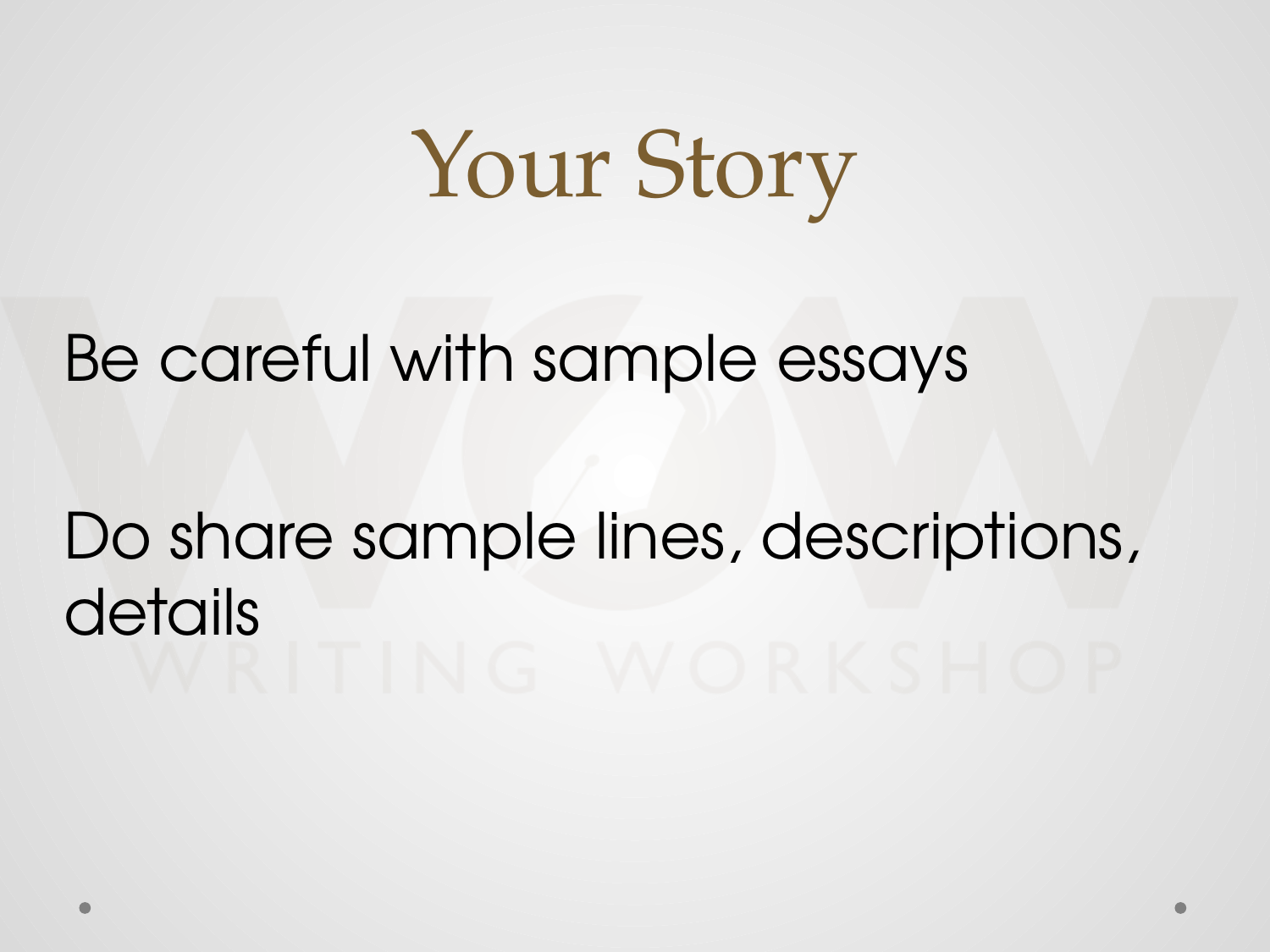

# Your Story

Be careful with sample essays

Do share sample lines, descriptions, details